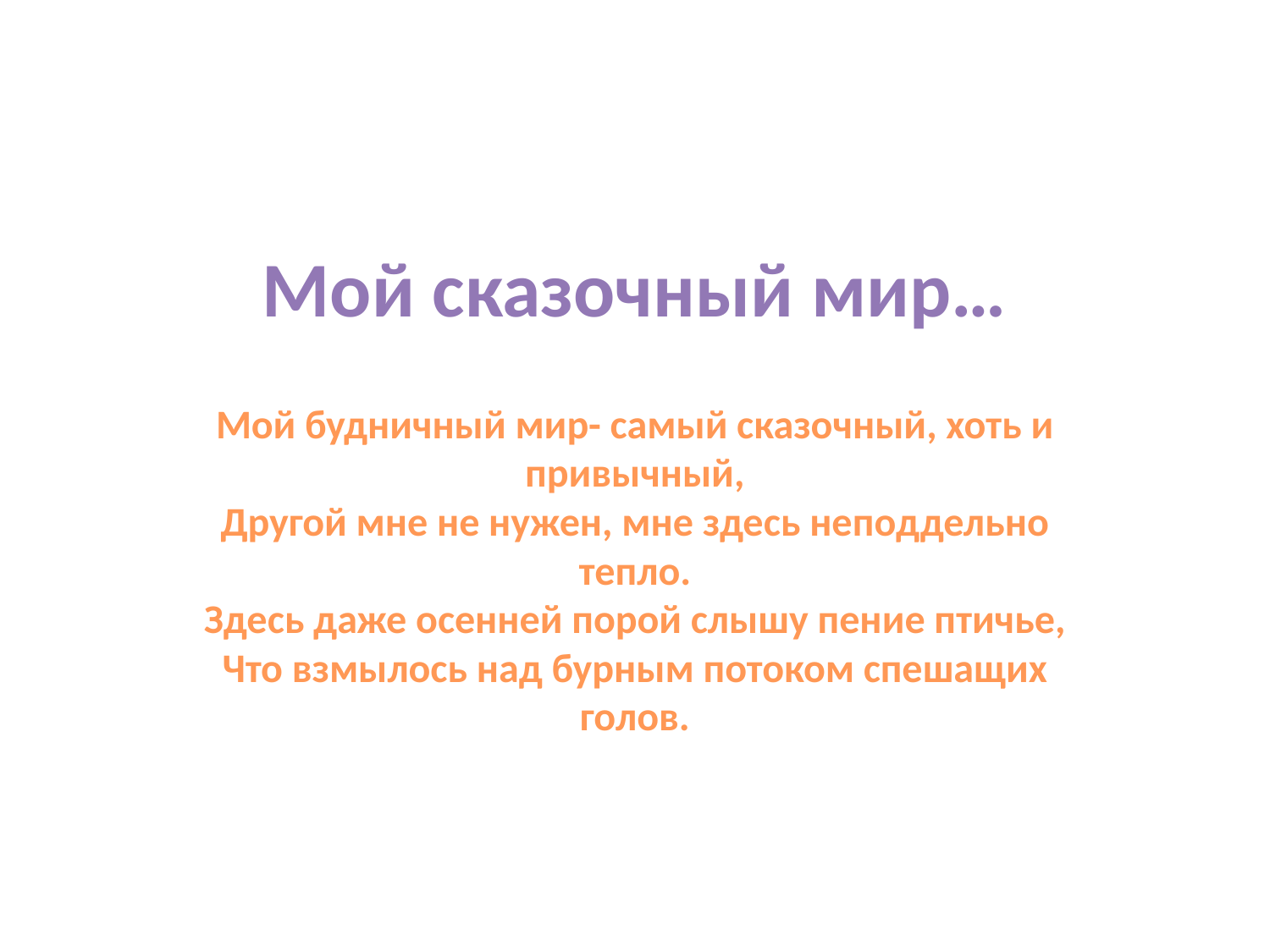

# Мой сказочный мир…
Мой будничный мир- самый сказочный, хоть и привычный,
Другой мне не нужен, мне здесь неподдельно тепло.
Здесь даже осенней порой слышу пение птичье,
Что взмылось над бурным потоком спешащих голов.